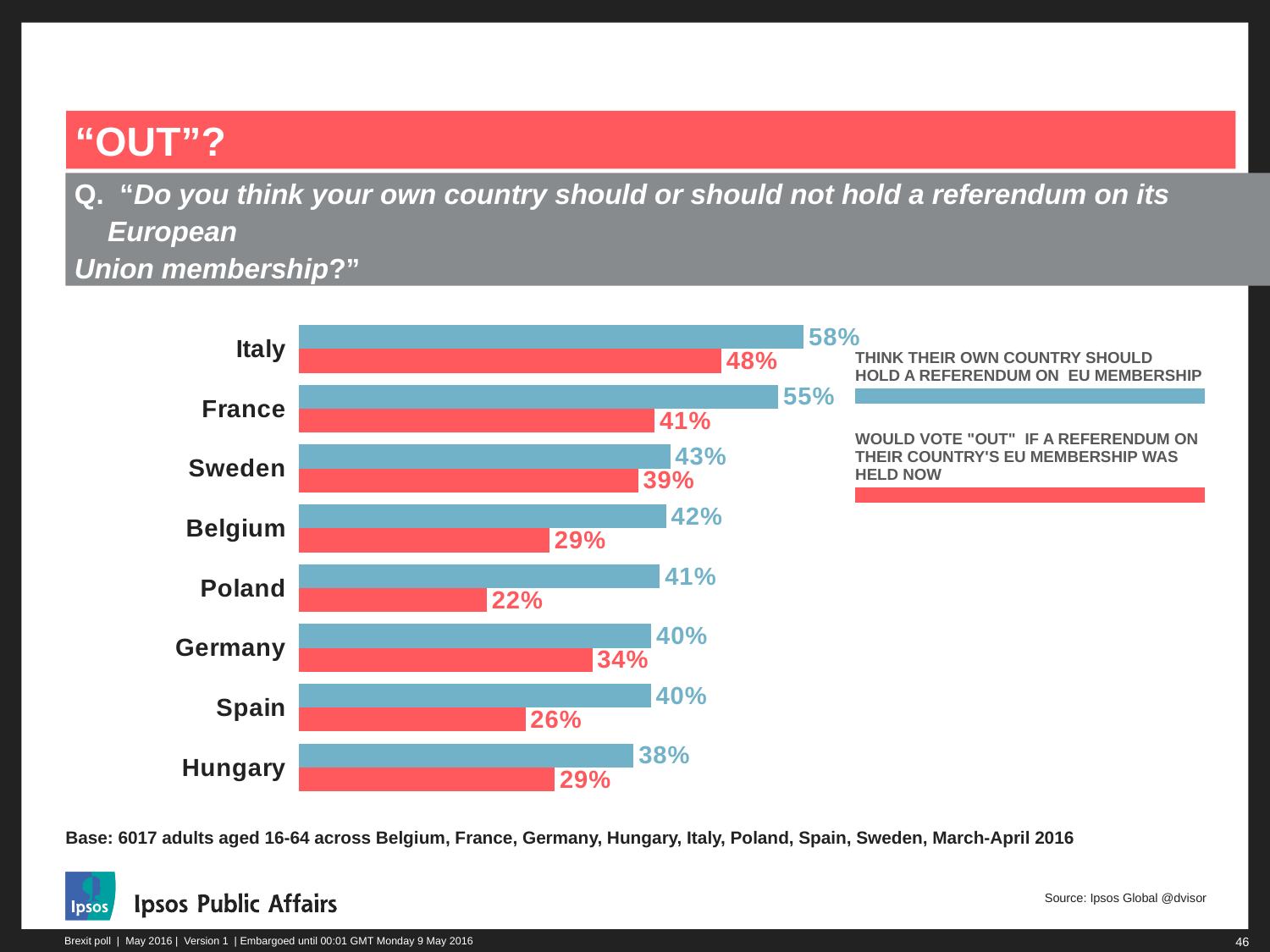

# Who wants a referendum on the EU and would vote “OUT”?
Q.  “Do you think your own country should or should not hold a referendum on its European
Union membership?”
Q.  “How would you vote if your country held such a referendum now?”

### Chart

| Category | Think their own country should  hold a referendum on  EU membership | Would vote "out"  if a referendum on their country's EU membership was held now |
|---|---|---|
| Italy | 57.91 | 48.46 |
| France | 54.99000000000001 | 40.81 |
| Sweden | 42.6 | 38.92 |
| Belgium | 42.12000000000001 | 28.74 |
| Poland | 41.410000000000004 | 21.55 |
| Germany | 40.42 | 33.650000000000006 |
| Spain | 40.36 | 25.97999999999999 |
| Hungary | 38.4 | 29.330000000000005 |
| Think their own country should hold a referendum on EU membership |
| --- |
|  |
|  |
| Would vote "out" if a referendum on their country's EU membership was held now |
|  |
|  |
Base: 6017 adults aged 16-64 across Belgium, France, Germany, Hungary, Italy, Poland, Spain, Sweden, March-April 2016
Source: Ipsos Global @dvisor